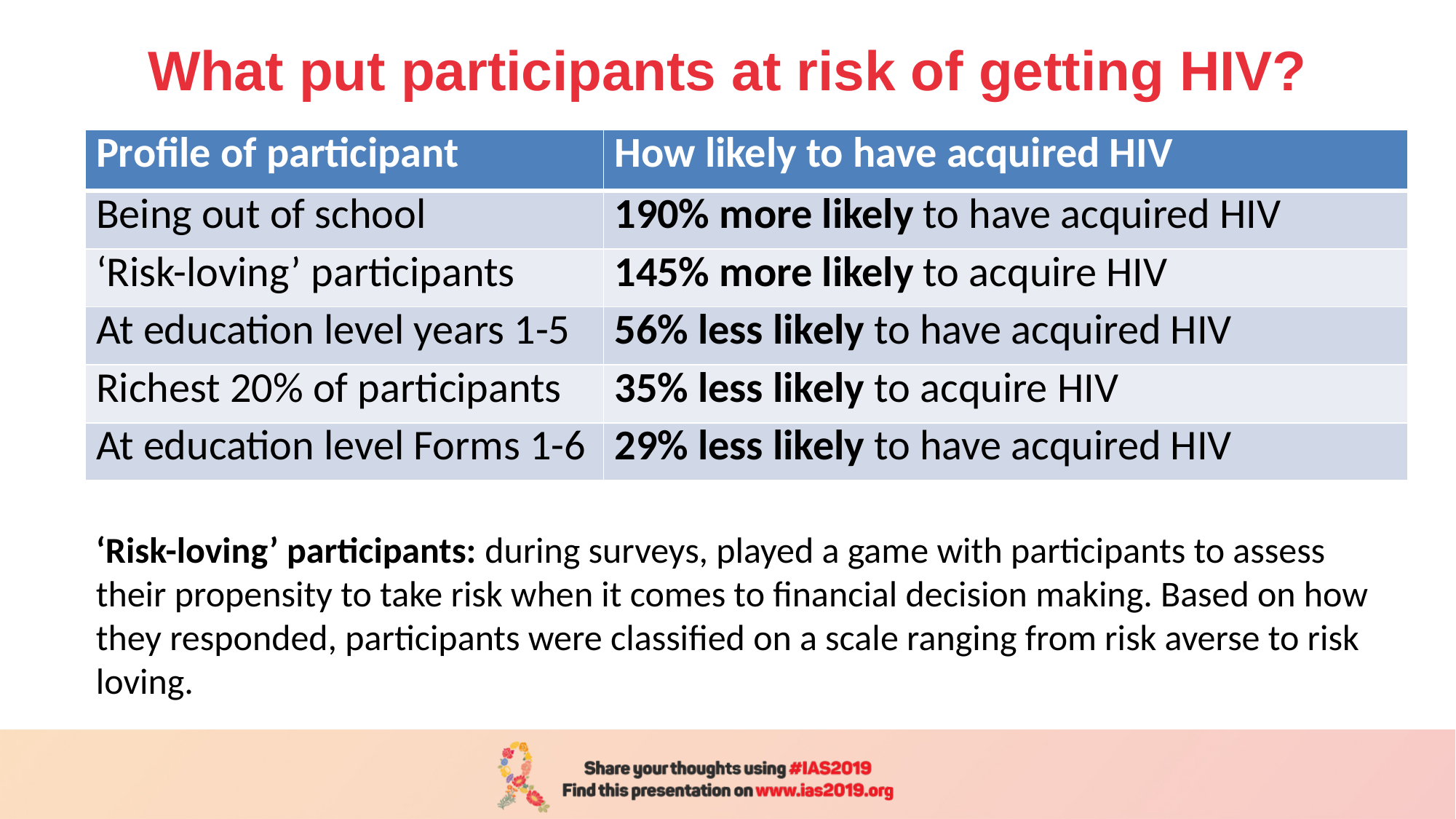

# What put participants at risk of getting HIV?
| Profile of participant | How likely to have acquired HIV |
| --- | --- |
| Being out of school | 190% more likely to have acquired HIV |
| ‘Risk-loving’ participants | 145% more likely to acquire HIV |
| At education level years 1-5 | 56% less likely to have acquired HIV |
| Richest 20% of participants | 35% less likely to acquire HIV |
| At education level Forms 1-6 | 29% less likely to have acquired HIV |
‘Risk-loving’ participants: during surveys, played a game with participants to assess their propensity to take risk when it comes to financial decision making. Based on how they responded, participants were classified on a scale ranging from risk averse to risk loving.